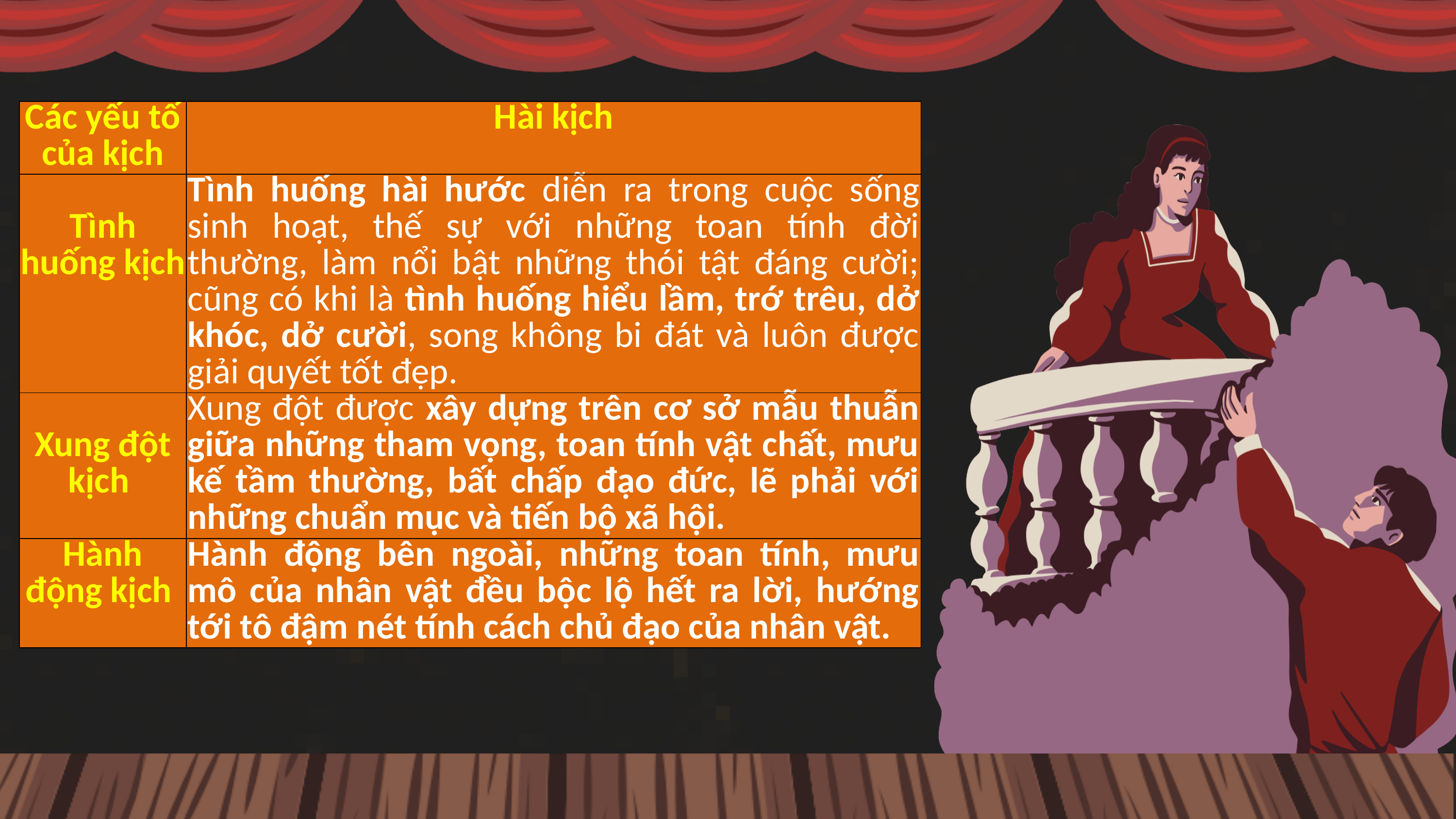

| Các yếu tố của kịch | Hài kịch |
| --- | --- |
| Tình huống kịch | Tình huống hài hước diễn ra trong cuộc sống sinh hoạt, thế sự với những toan tính đời thường, làm nổi bật những thói tật đáng cười; cũng có khi là tình huống hiểu lầm, trớ trêu, dở khóc, dở cười, song không bi đát và luôn được giải quyết tốt đẹp. |
| Xung đột kịch | Xung đột được xây dựng trên cơ sở mẫu thuẫn giữa những tham vọng, toan tính vật chất, mưu kế tầm thường, bất chấp đạo đức, lẽ phải với những chuẩn mục và tiến bộ xã hội. |
| Hành động kịch | Hành động bên ngoài, những toan tính, mưu mô của nhân vật đều bộc lộ hết ra lời, hướng tới tô đậm nét tính cách chủ đạo của nhân vật. |